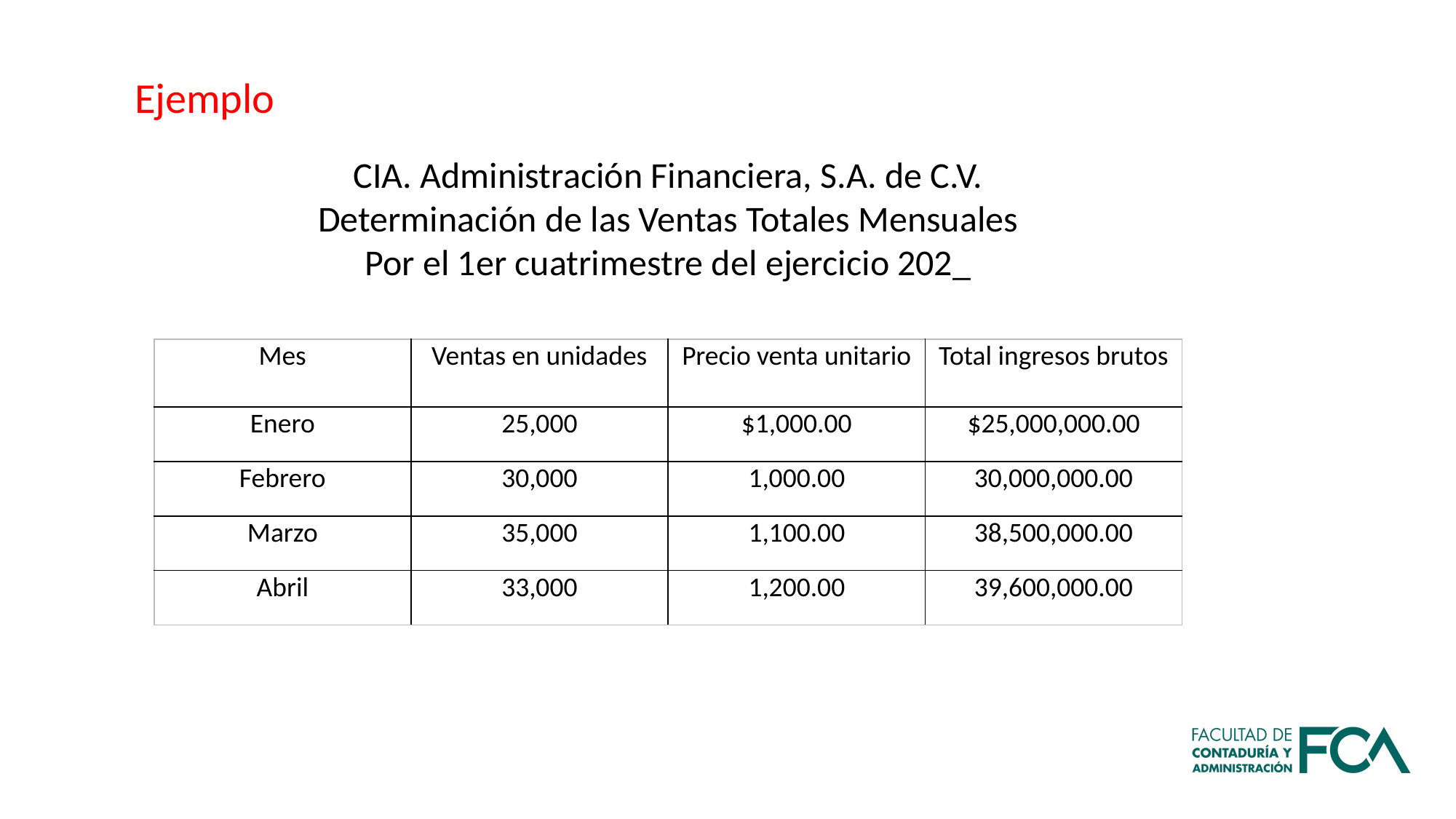

Ejemplo
CIA. Administración Financiera, S.A. de C.V.
Determinación de las Ventas Totales Mensuales
Por el 1er cuatrimestre del ejercicio 202_
| Mes | Ventas en unidades | Precio venta unitario | Total ingresos brutos |
| --- | --- | --- | --- |
| Enero | 25,000 | $1,000.00 | $25,000,000.00 |
| Febrero | 30,000 | 1,000.00 | 30,000,000.00 |
| Marzo | 35,000 | 1,100.00 | 38,500,000.00 |
| Abril | 33,000 | 1,200.00 | 39,600,000.00 |